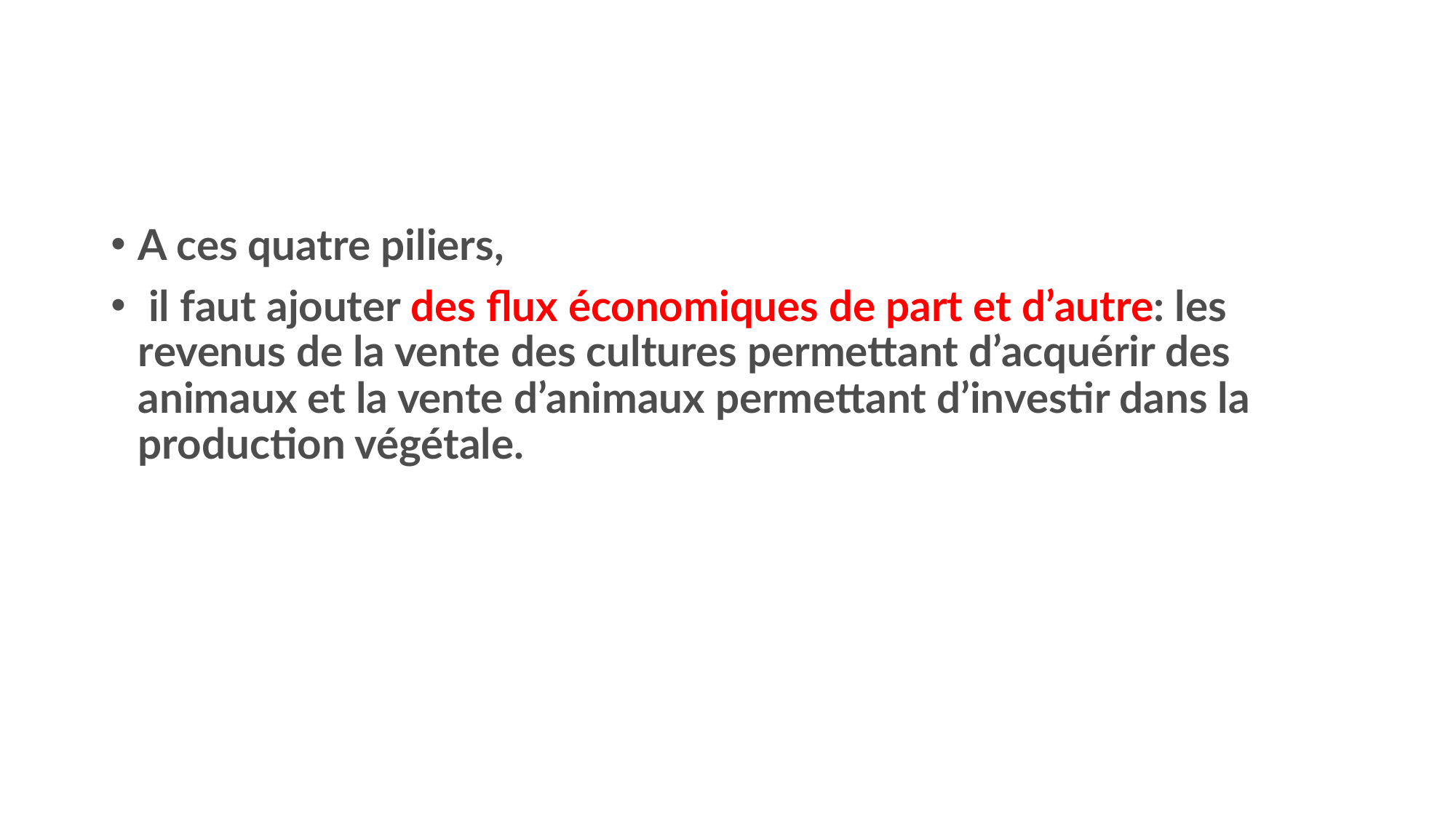

#
A ces quatre piliers,
 il faut ajouter des flux économiques de part et d’autre: les revenus de la vente des cultures permettant d’acquérir des animaux et la vente d’animaux permettant d’investir dans la production végétale.